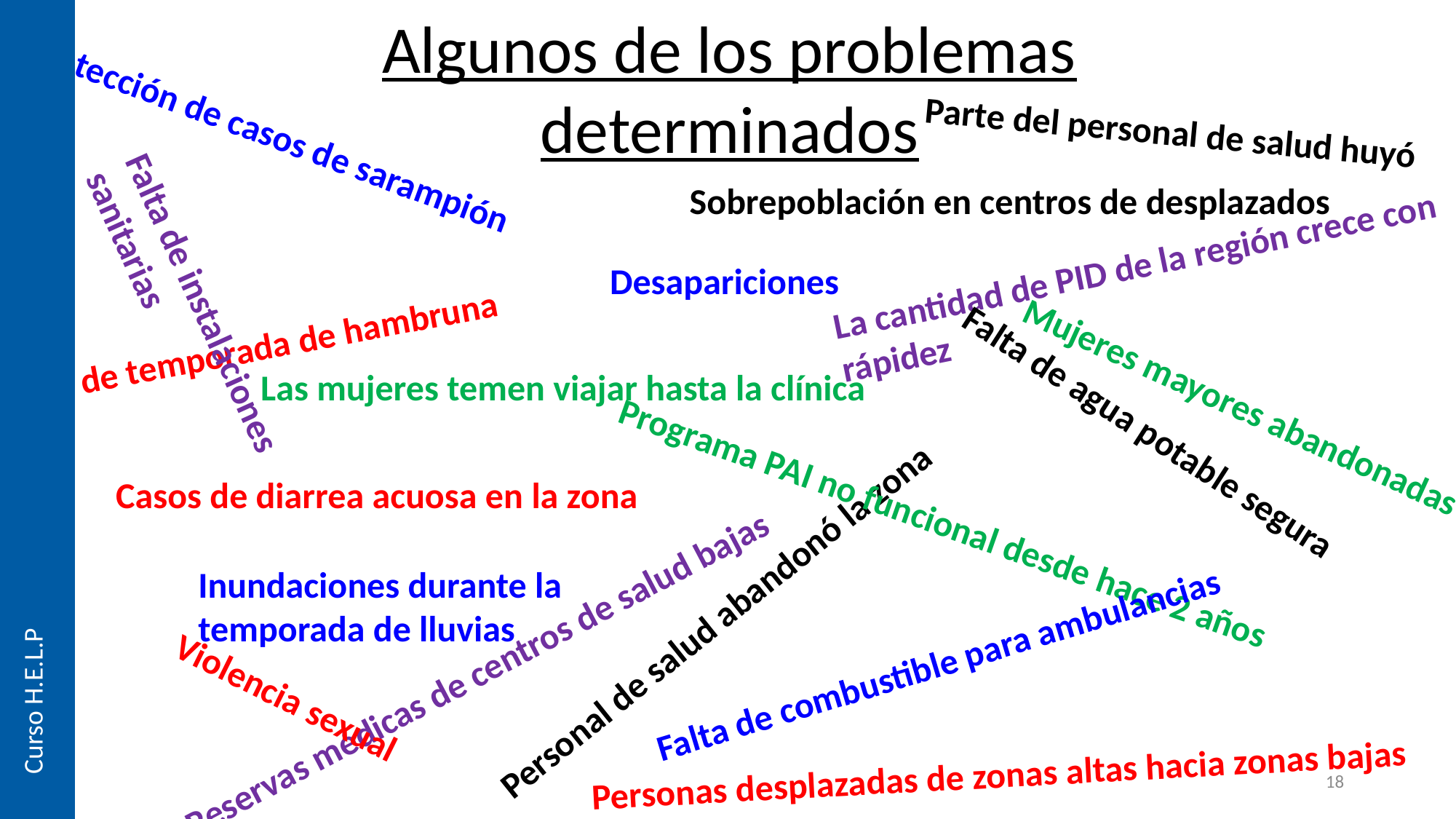

Algunos de los problemas determinados
Parte del personal de salud huyó
Detección de casos de sarampión
Sobrepoblación en centros de desplazados
La cantidad de PID de la región crece con rápidez
Desapariciones
Falta de instalaciones sanitarias
Inicio de temporada de hambruna
Las mujeres temen viajar hasta la clínica
Mujeres mayores abandonadas
Falta de agua potable segura
Casos de diarrea acuosa en la zona
Programa PAI no funcional desde hace 2 años
Inundaciones durante la temporada de lluvias
Personal de salud abandonó la zona
Curso H.E.L.P
Falta de combustible para ambulancias
Reservas médicas de centros de salud bajas
Violencia sexual

Personas desplazadas de zonas altas hacia zonas bajas
18